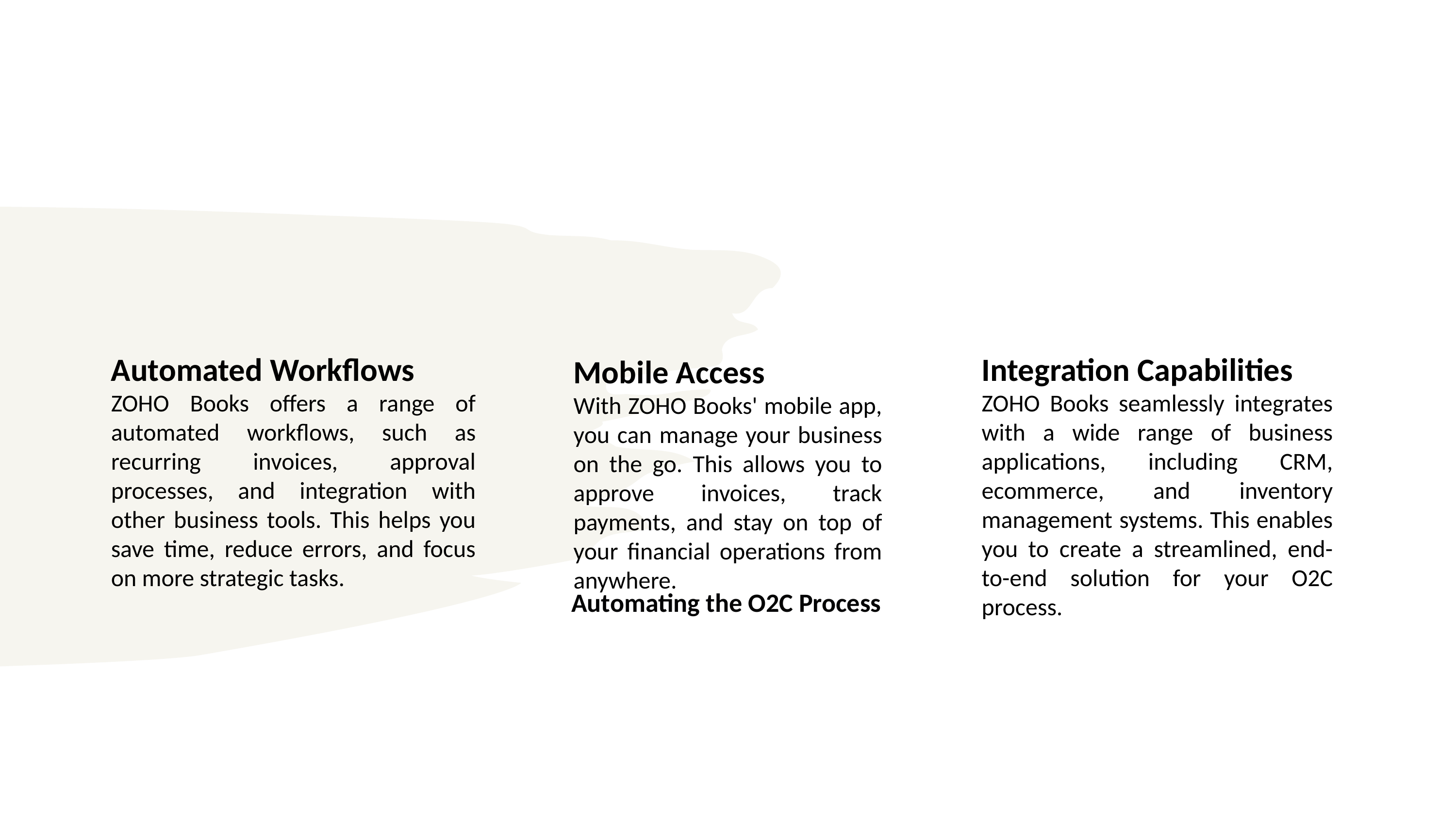

Automated Workflows
ZOHO Books offers a range of automated workflows, such as recurring invoices, approval processes, and integration with other business tools. This helps you save time, reduce errors, and focus on more strategic tasks.

Integration Capabilities
ZOHO Books seamlessly integrates with a wide range of business applications, including CRM, ecommerce, and inventory management systems. This enables you to create a streamlined, end-to-end solution for your O2C process.
# Automating the O2C Process
Mobile Access
With ZOHO Books' mobile app, you can manage your business on the go. This allows you to approve invoices, track payments, and stay on top of your financial operations from anywhere.